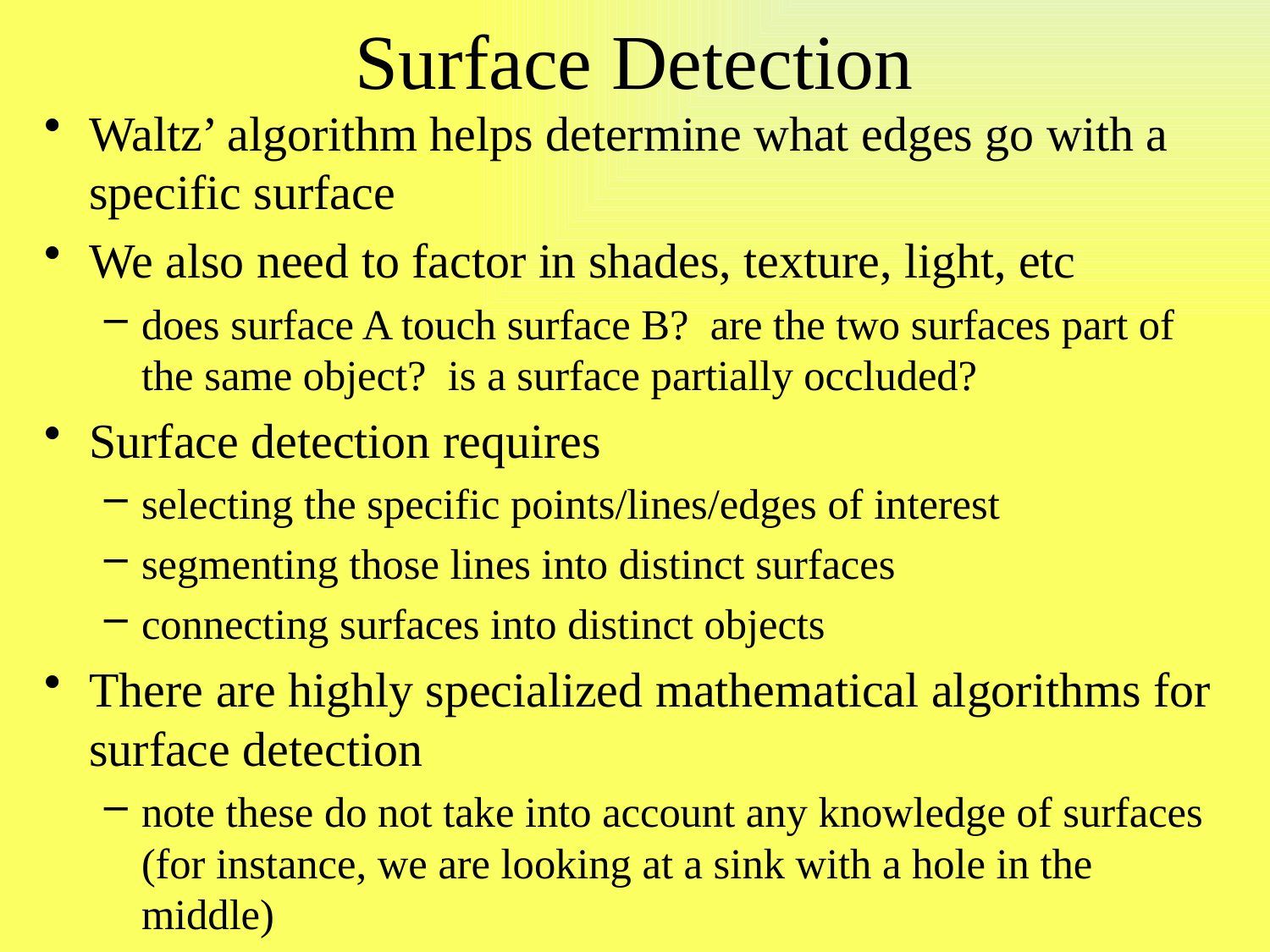

# Surface Detection
Waltz’ algorithm helps determine what edges go with a specific surface
We also need to factor in shades, texture, light, etc
does surface A touch surface B?  are the two surfaces part of the same object?  is a surface partially occluded?
Surface detection requires
selecting the specific points/lines/edges of interest
segmenting those lines into distinct surfaces
connecting surfaces into distinct objects
There are highly specialized mathematical algorithms for surface detection
note these do not take into account any knowledge of surfaces (for instance, we are looking at a sink with a hole in the middle)